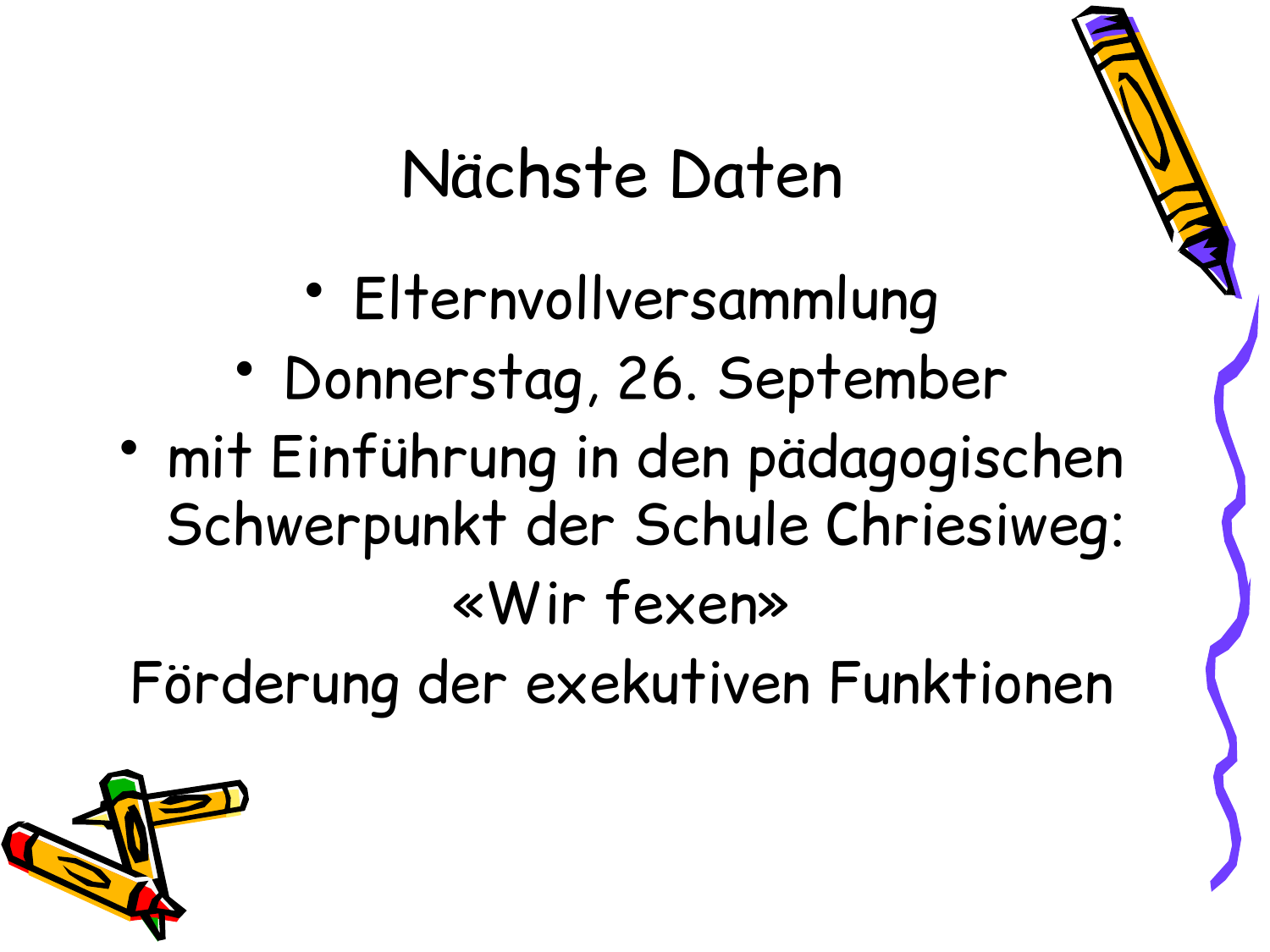

# Nächste Daten
Elternvollversammlung
Donnerstag, 26. September
mit Einführung in den pädagogischen Schwerpunkt der Schule Chriesiweg:
«Wir fexen»
Förderung der exekutiven Funktionen